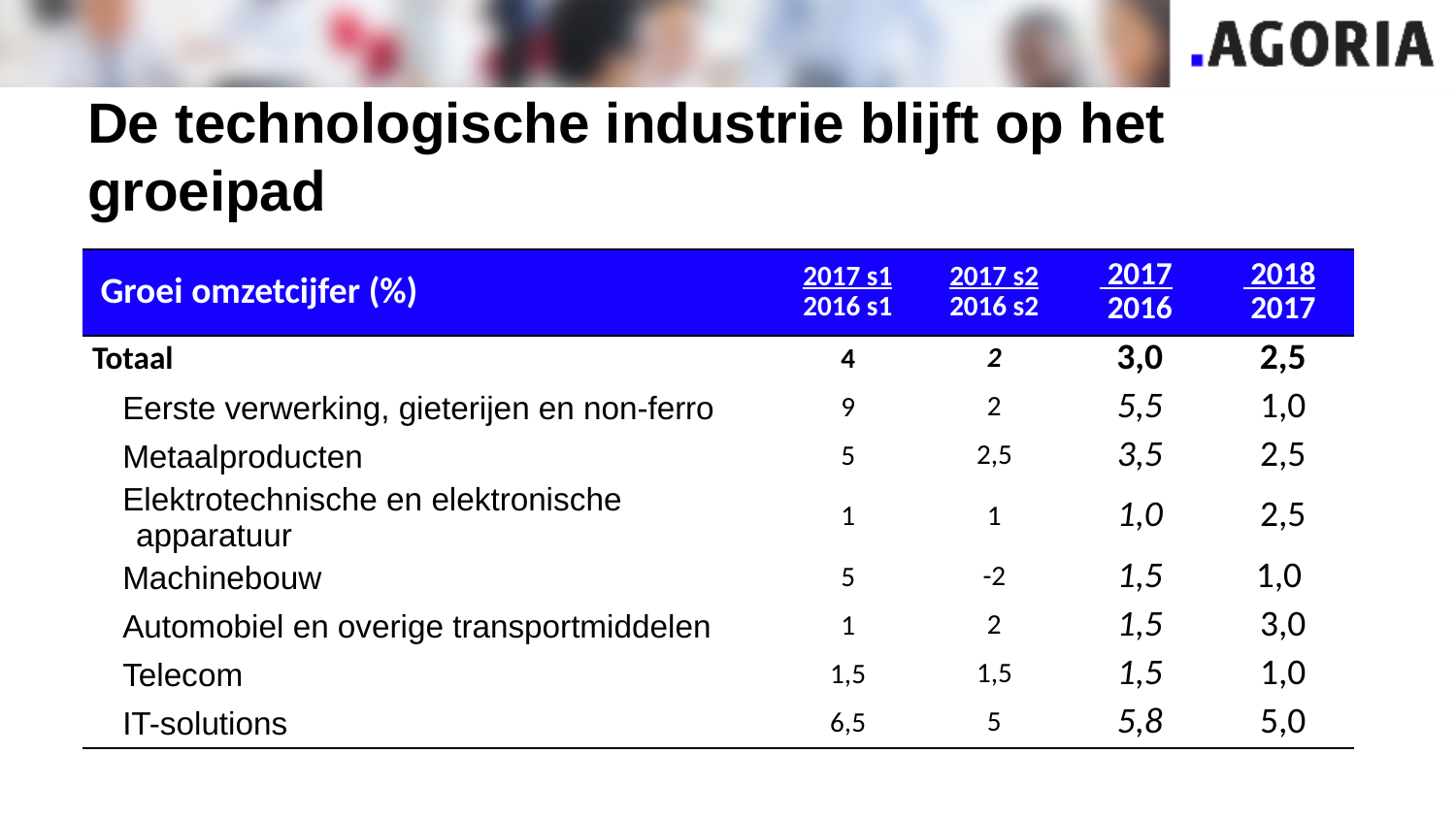

# De technologische industrie blijft op het groeipad
| Groei omzetcijfer (%) | 2017 s1 2016 s1 | 2017 s2 2016 s2 | 2017 2016 | 2018 2017 |
| --- | --- | --- | --- | --- |
| Totaal | 4 | 2 | 3,0 | 2,5 |
| Eerste verwerking, gieterijen en non-ferro | 9 | 2 | 5,5 | 1,0 |
| Metaalproducten | 5 | 2,5 | 3,5 | 2,5 |
| Elektrotechnische en elektronische apparatuur | 1 | 1 | 1,0 | 2,5 |
| Machinebouw | 5 | -2 | 1,5 | 1,0 |
| Automobiel en overige transportmiddelen | 1 | 2 | 1,5 | 3,0 |
| Telecom | 1,5 | 1,5 | 1,5 | 1,0 |
| IT-solutions | 6,5 | 5 | 5,8 | 5,0 |